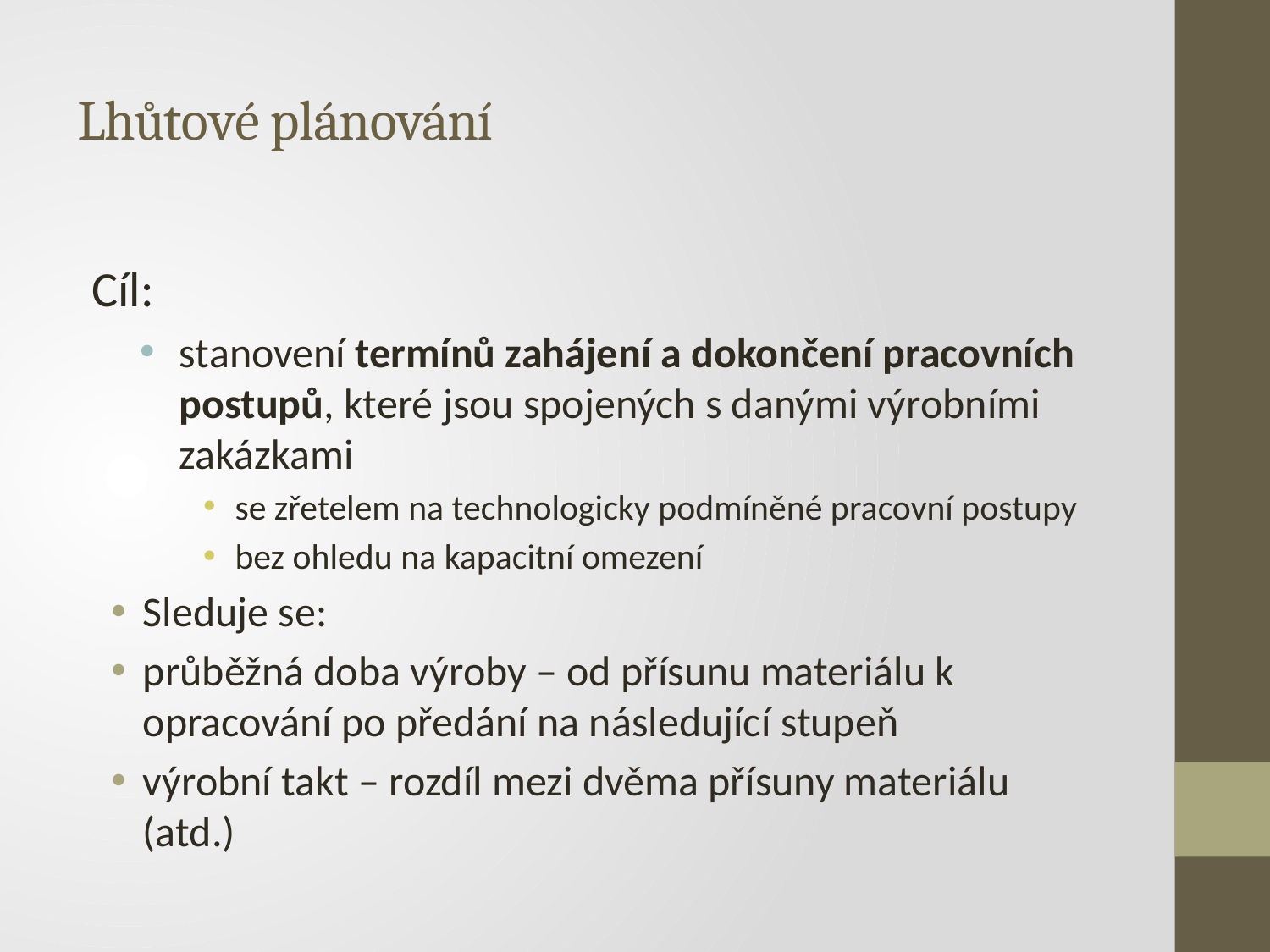

# Lhůtové plánování

Cíl:
stanovení termínů zahájení a dokončení pracovních postupů, které jsou spojených s danými výrobními zakázkami
se zřetelem na technologicky podmíněné pracovní postupy
bez ohledu na kapacitní omezení
Sleduje se:
průběžná doba výroby – od přísunu materiálu k opracování po předání na následující stupeň
výrobní takt – rozdíl mezi dvěma přísuny materiálu (atd.)